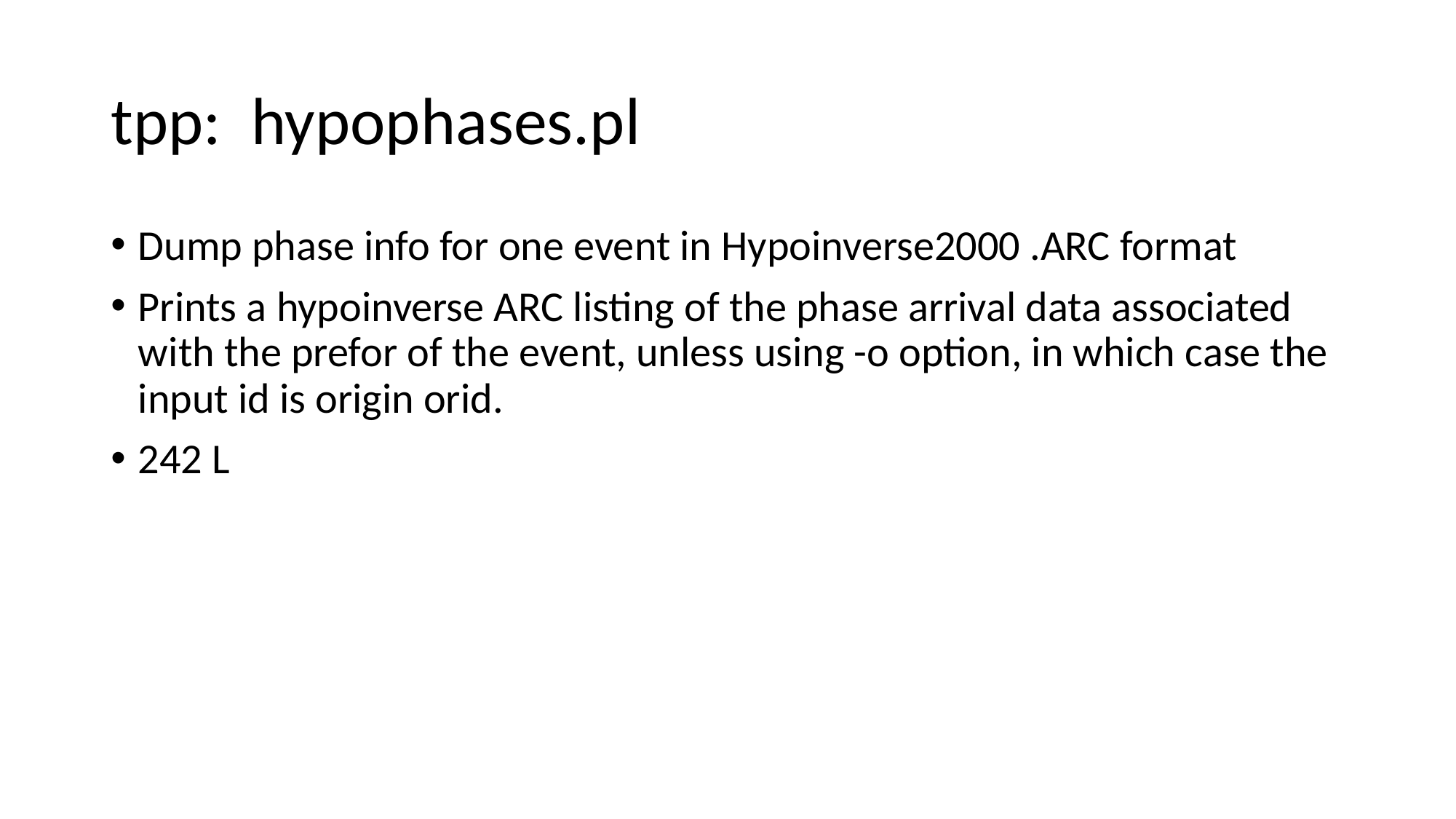

# tpp:  hypophases.pl
Dump phase info for one event in Hypoinverse2000 .ARC format
Prints a hypoinverse ARC listing of the phase arrival data associated with the prefor of the event, unless using -o option, in which case the  input id is origin orid.
242 L